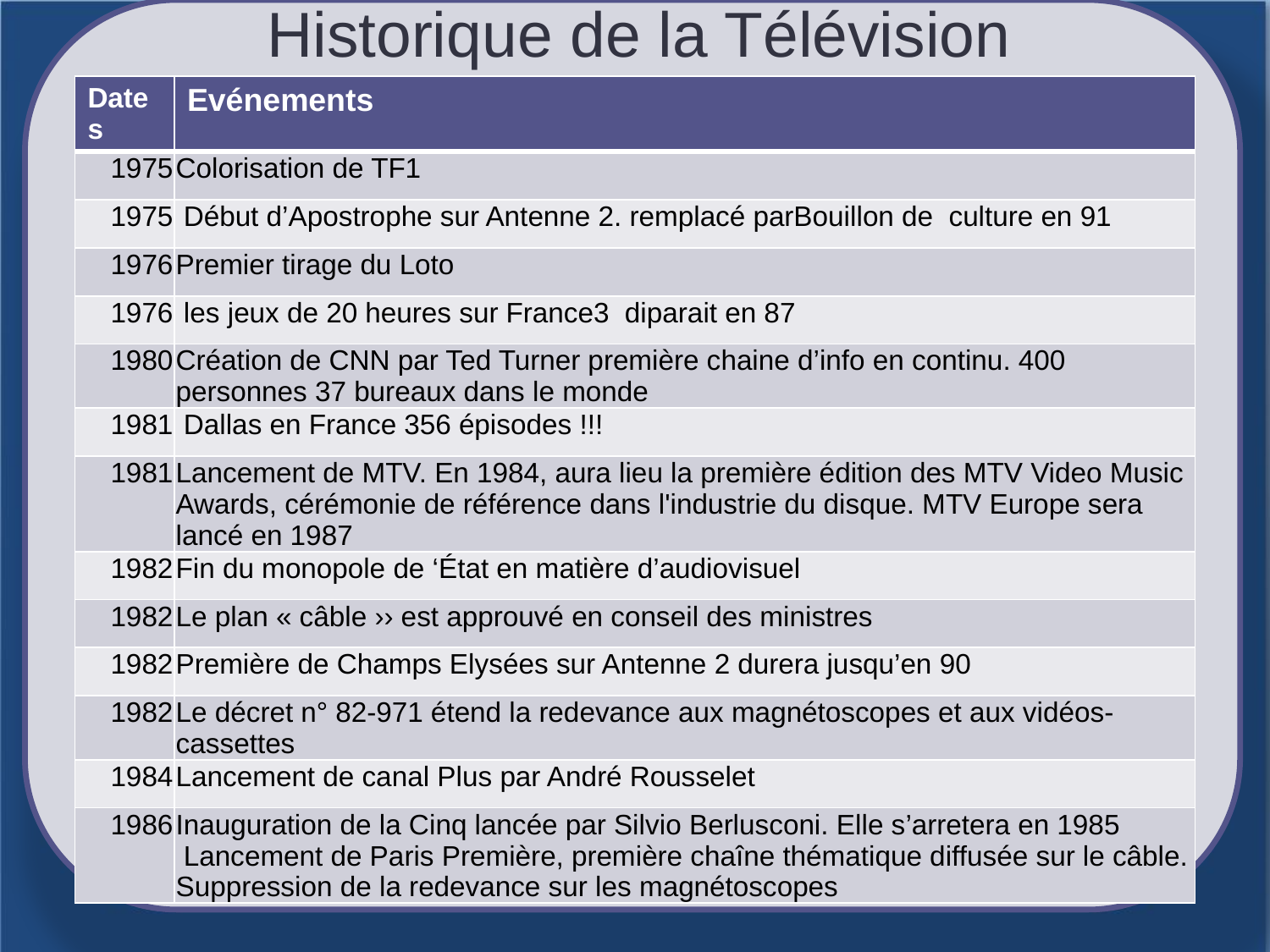

# Historique de la Télévision
| Dates | Evénements |
| --- | --- |
| 1975 | Colorisation de TF1 |
| 1975 | Début d’Apostrophe sur Antenne 2. remplacé parBouillon de culture en 91 |
| 1976 | Premier tirage du Loto |
| 1976 | les jeux de 20 heures sur France3 diparait en 87 |
| 1980 | Création de CNN par Ted Turner première chaine d’info en continu. 400 personnes 37 bureaux dans le monde |
| 1981 | Dallas en France 356 épisodes !!! |
| 1981 | Lancement de MTV. En 1984, aura lieu la première édition des MTV Video Music Awards, cérémonie de référence dans l'industrie du disque. MTV Europe sera lancé en 1987 |
| 1982 | Fin du monopole de ‘État en matière d’audiovisuel |
| 1982 | Le plan « câble ›› est approuvé en conseil des ministres |
| 1982 | Première de Champs Elysées sur Antenne 2 durera jusqu’en 90 |
| 1982 | Le décret n° 82-971 étend la redevance aux magnétoscopes et aux vidéos-cassettes |
| 1984 | Lancement de canal Plus par André Rousselet |
| 1986 | Inauguration de la Cinq lancée par Silvio Berlusconi. Elle s’arretera en 1985 Lancement de Paris Première, première chaîne thématique diffusée sur le câble. Suppression de la redevance sur les magnétoscopes |